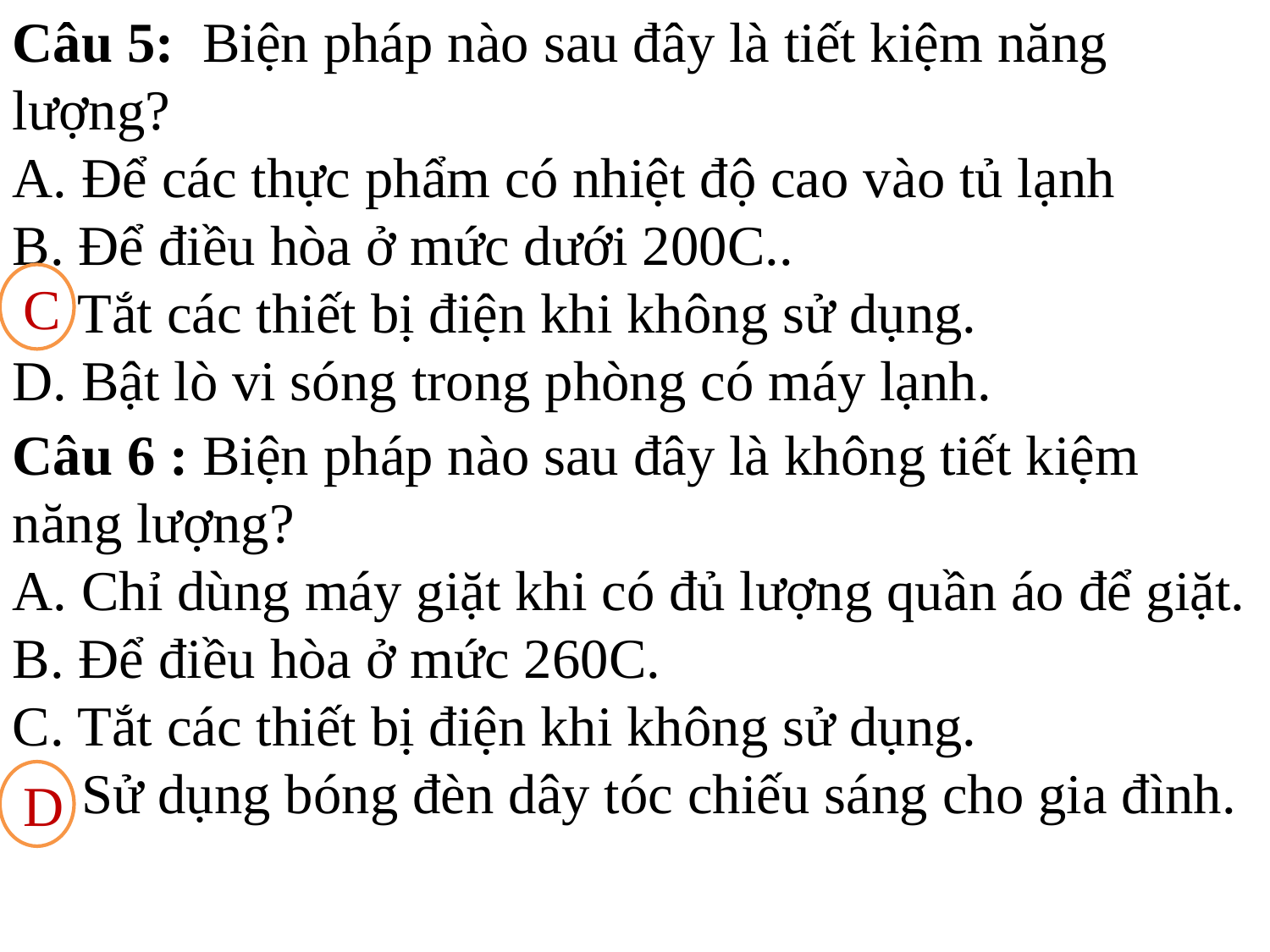

Câu 5:  Biện pháp nào sau đây là tiết kiệm năng lượng?
A. Để các thực phẩm có nhiệt độ cao vào tủ lạnh
B. Để điều hòa ở mức dưới 200C..
C. Tắt các thiết bị điện khi không sử dụng.
D. Bật lò vi sóng trong phòng có máy lạnh.
C
Câu 6 : Biện pháp nào sau đây là không tiết kiệm năng lượng?
A. Chỉ dùng máy giặt khi có đủ lượng quần áo để giặt.
B. Để điều hòa ở mức 260C.
C. Tắt các thiết bị điện khi không sử dụng.
D. Sử dụng bóng đèn dây tóc chiếu sáng cho gia đình.
D